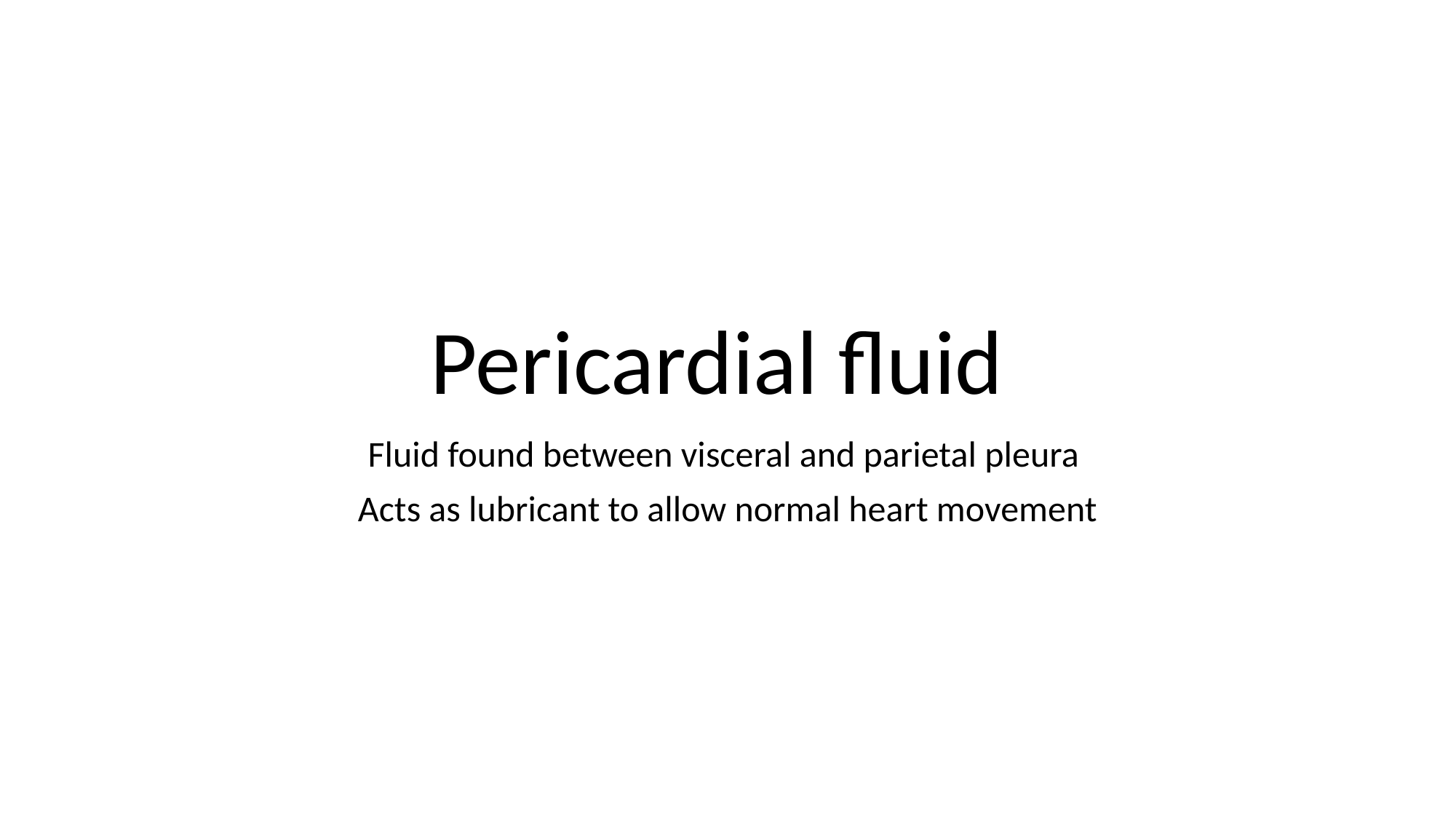

# Pericardial fluid
Fluid found between visceral and parietal pleura
Acts as lubricant to allow normal heart movement